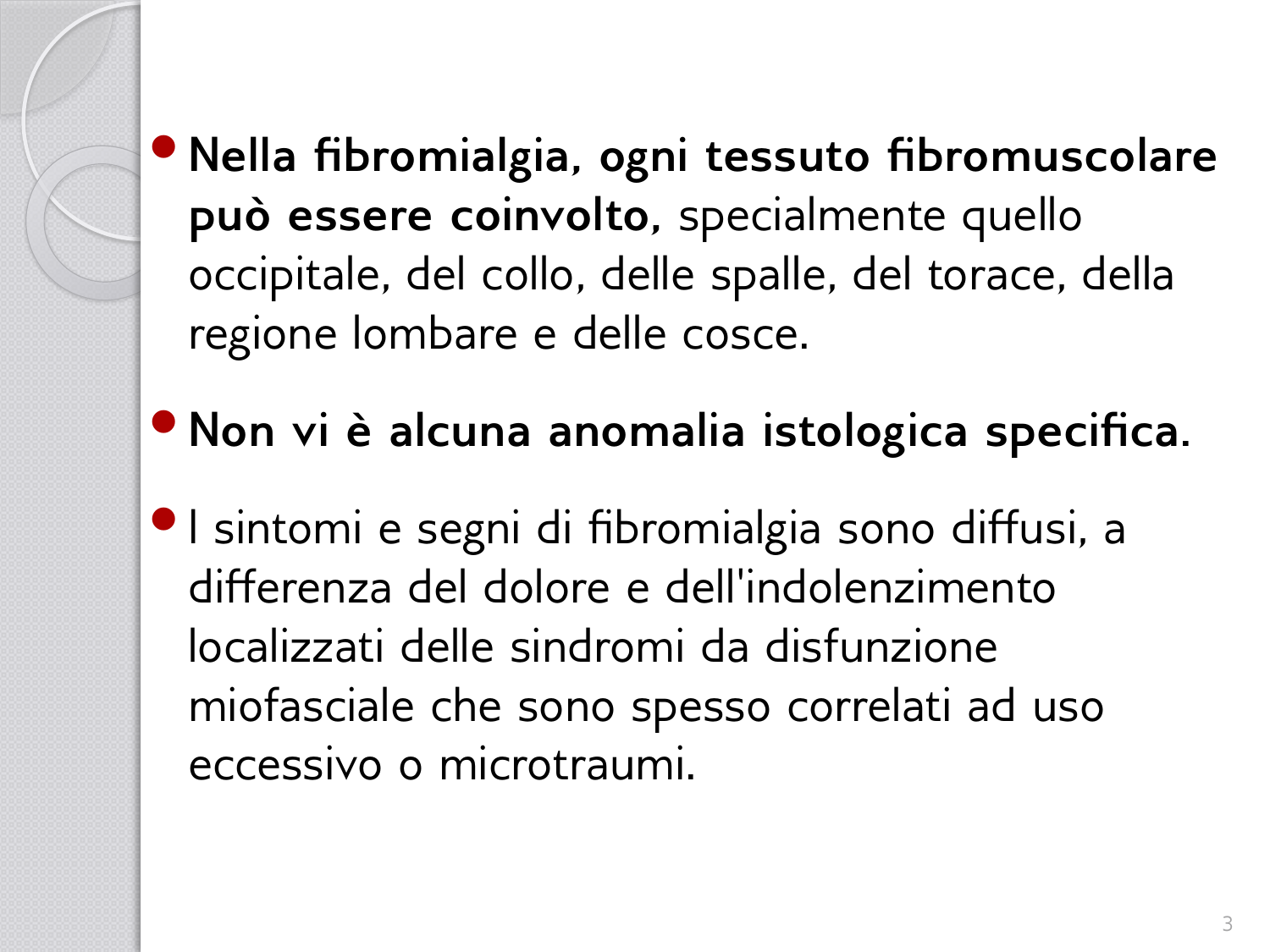

Nella fibromialgia, ogni tessuto fibromuscolare può essere coinvolto, specialmente quello occipitale, del collo, delle spalle, del torace, della regione lombare e delle cosce.

Non vi è alcuna anomalia istologica specifica.

I sintomi e segni di fibromialgia sono diffusi, a differenza del dolore e dell'indolenzimento localizzati delle sindromi da disfunzione miofasciale che sono spesso correlati ad uso eccessivo o microtraumi.
3